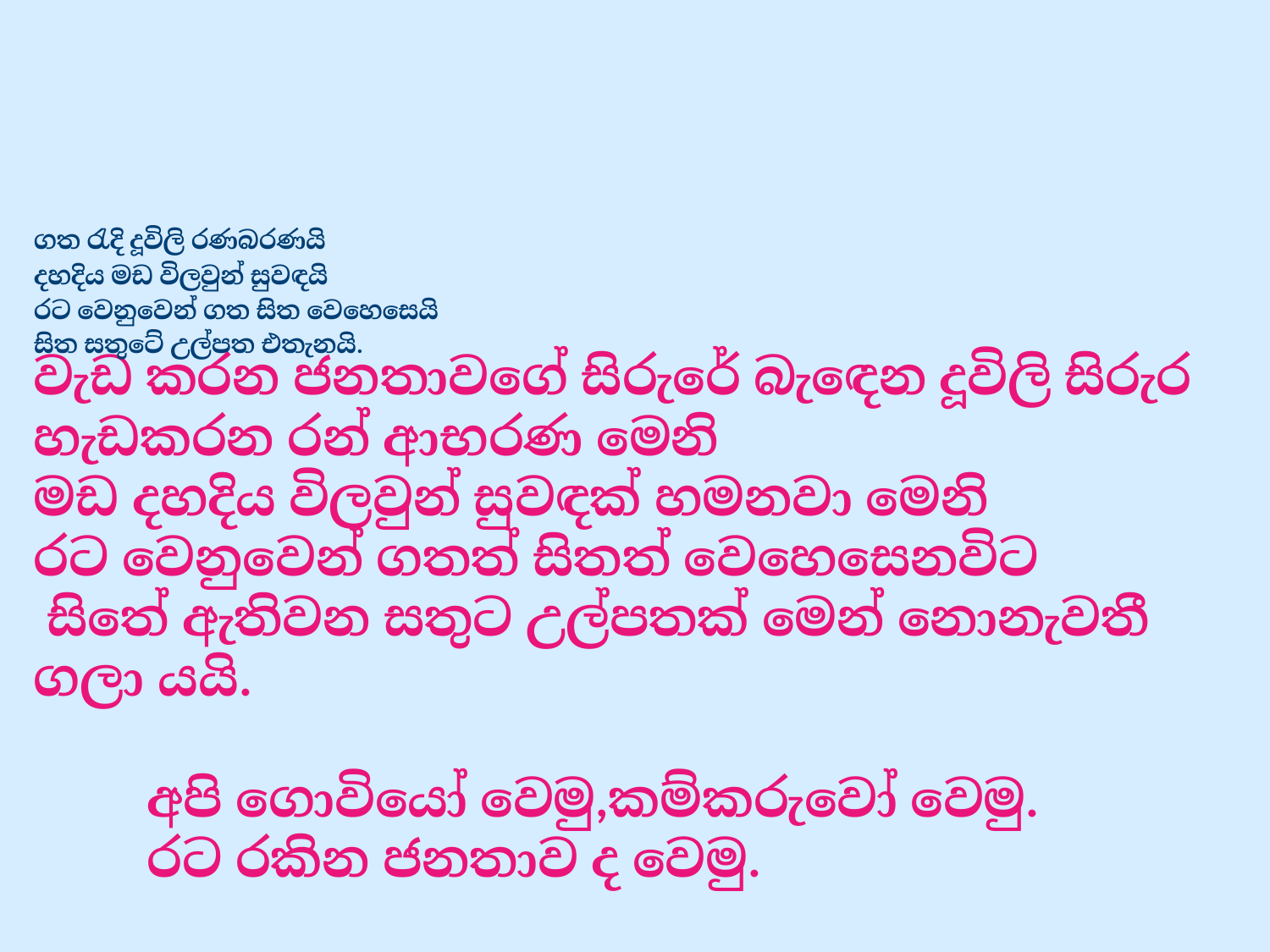

ගත රැදි දූවිලි රණබරණයි
දහදිය මඩ විලවුන් සුවඳයි
රට වෙනුවෙන් ගත සිත වෙහෙසෙයි
සිත සතුටේ උල්පත එතැනයි.

# වැඩ කරන ජනතාවගේ සිරුරේ බැඳෙන දූවිලි සිරුර හැඩකරන රන් ආභරණ මෙනි මඩ දහදිය විලවුන් සුවඳක් හමනවා මෙනි රට වෙනුවෙන් ගතත් සිතත් වෙහෙසෙනවිට සිතේ ඇතිවන සතුට උල්පතක් මෙන් නොනැවතී ගලා යයි. අපි ගොවියෝ වෙමු,කම්කරුවෝ වෙමු. රට රකින ජනතාව ද වෙමු.